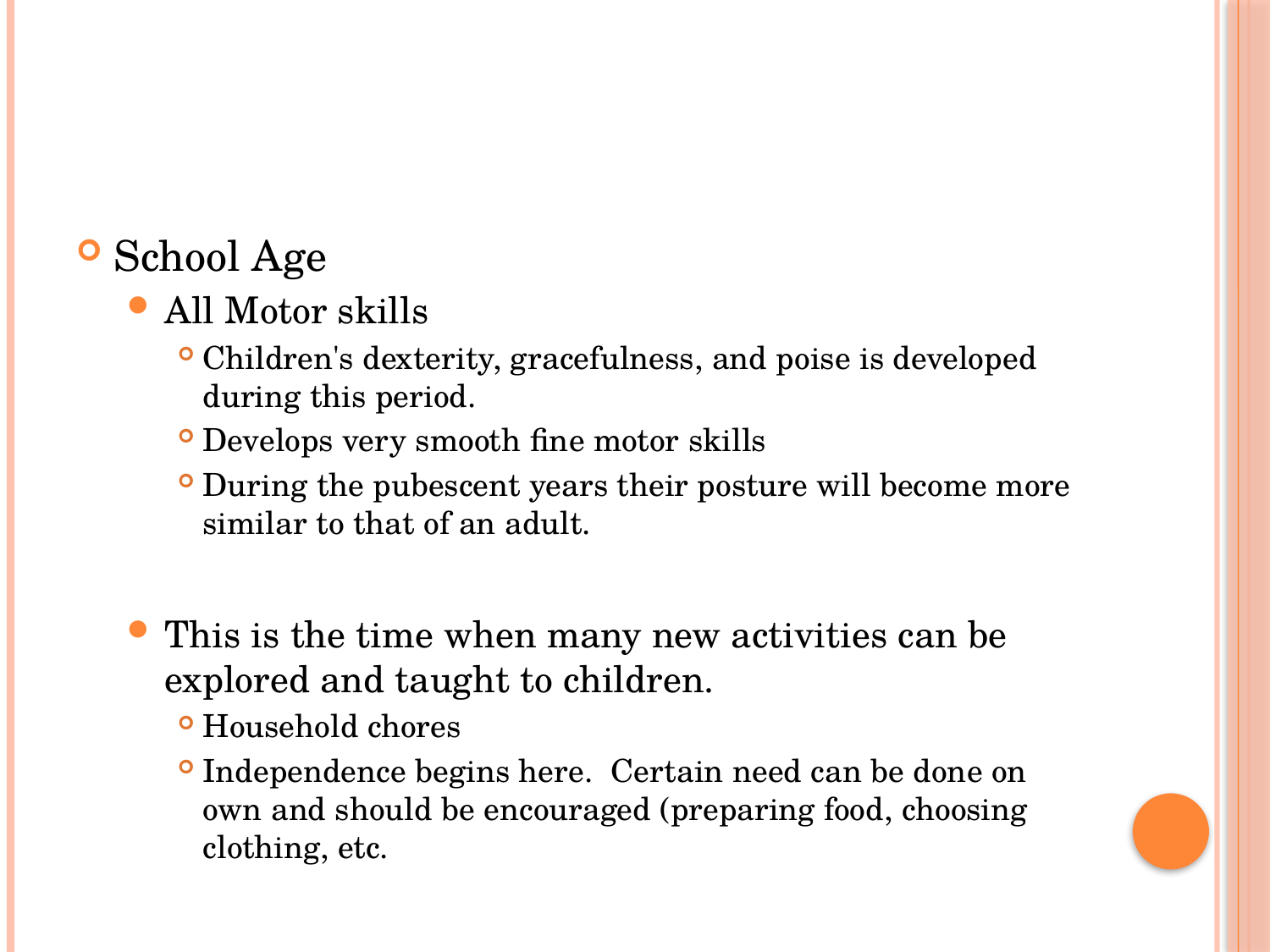

#
School Age
All Motor skills
Children's dexterity, gracefulness, and poise is developed during this period.
Develops very smooth fine motor skills
During the pubescent years their posture will become more similar to that of an adult.

This is the time when many new activities can be explored and taught to children.
Household chores
Independence begins here.  Certain need can be done on own and should be encouraged (preparing food, choosing clothing, etc.